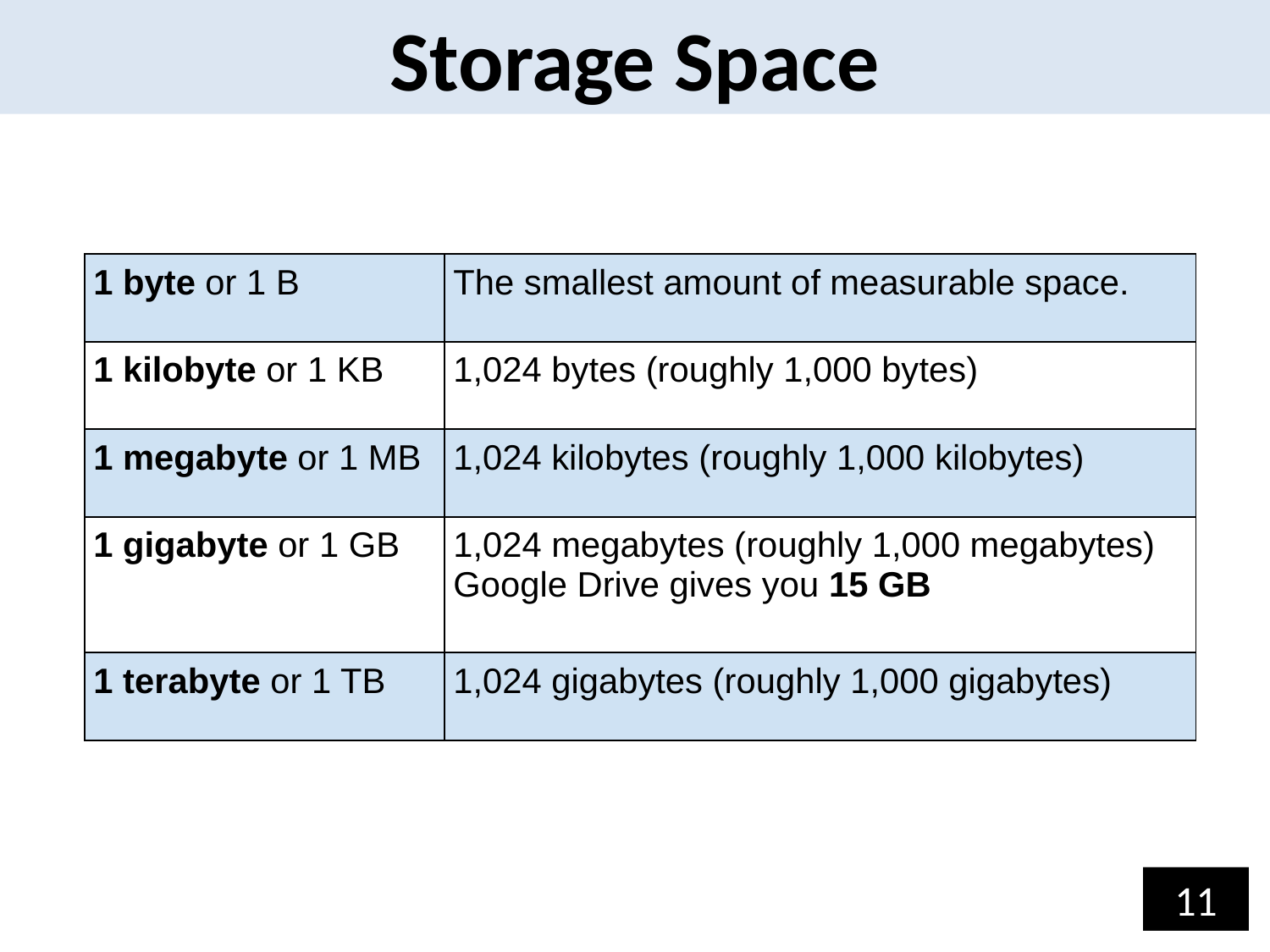

Storage Space
| 1 byte or 1 B | The smallest amount of measurable space. |
| --- | --- |
| 1 kilobyte or 1 KB | 1,024 bytes (roughly 1,000 bytes) |
| 1 megabyte or 1 MB | 1,024 kilobytes (roughly 1,000 kilobytes) |
| 1 gigabyte or 1 GB | 1,024 megabytes (roughly 1,000 megabytes) Google Drive gives you 15 GB |
| 1 terabyte or 1 TB | 1,024 gigabytes (roughly 1,000 gigabytes) |